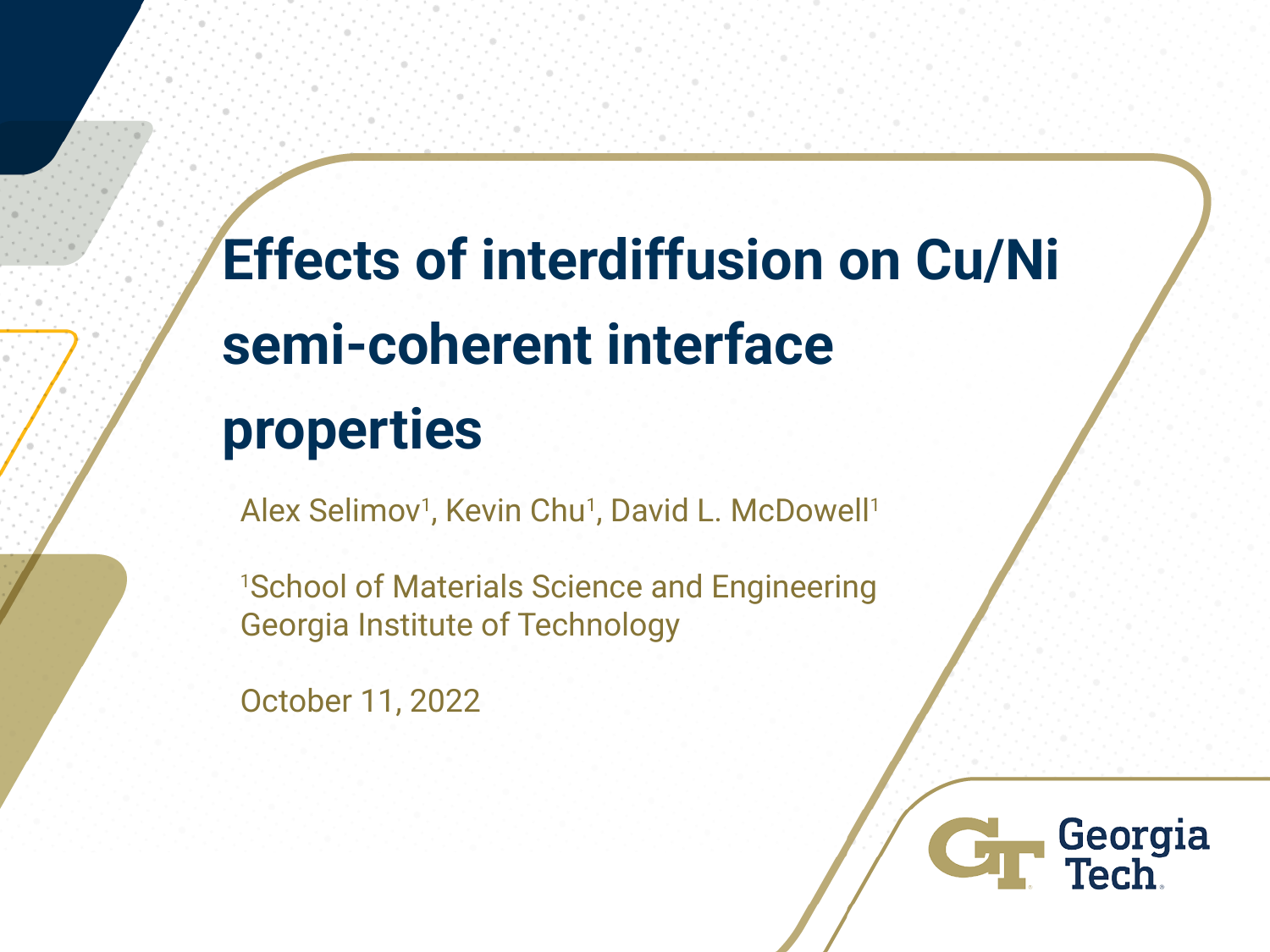

# Effects of interdiffusion on Cu/Ni semi-coherent interface properties
Alex Selimov1, Kevin Chu1, David L. McDowell1

1School of Materials Science and Engineering Georgia Institute of Technology

October 11, 2022